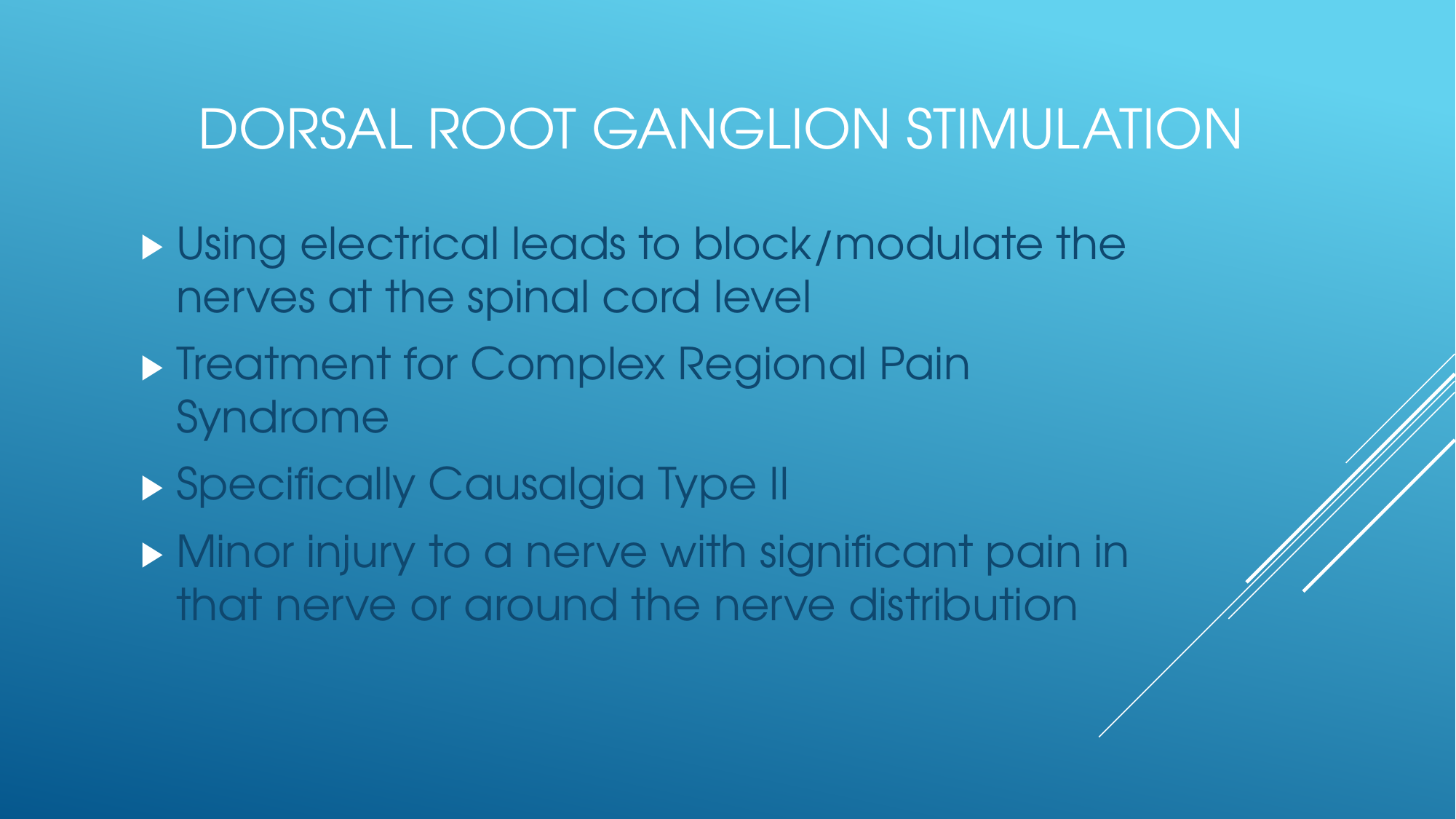

# DORSAL ROOT GANGLION STIMULATION
Using electrical leads to block/modulate the nerves at the spinal cord level
Treatment for Complex Regional Pain Syndrome
Specifically Causalgia Type II
Minor injury to a nerve with significant pain in that nerve or around the nerve distribution